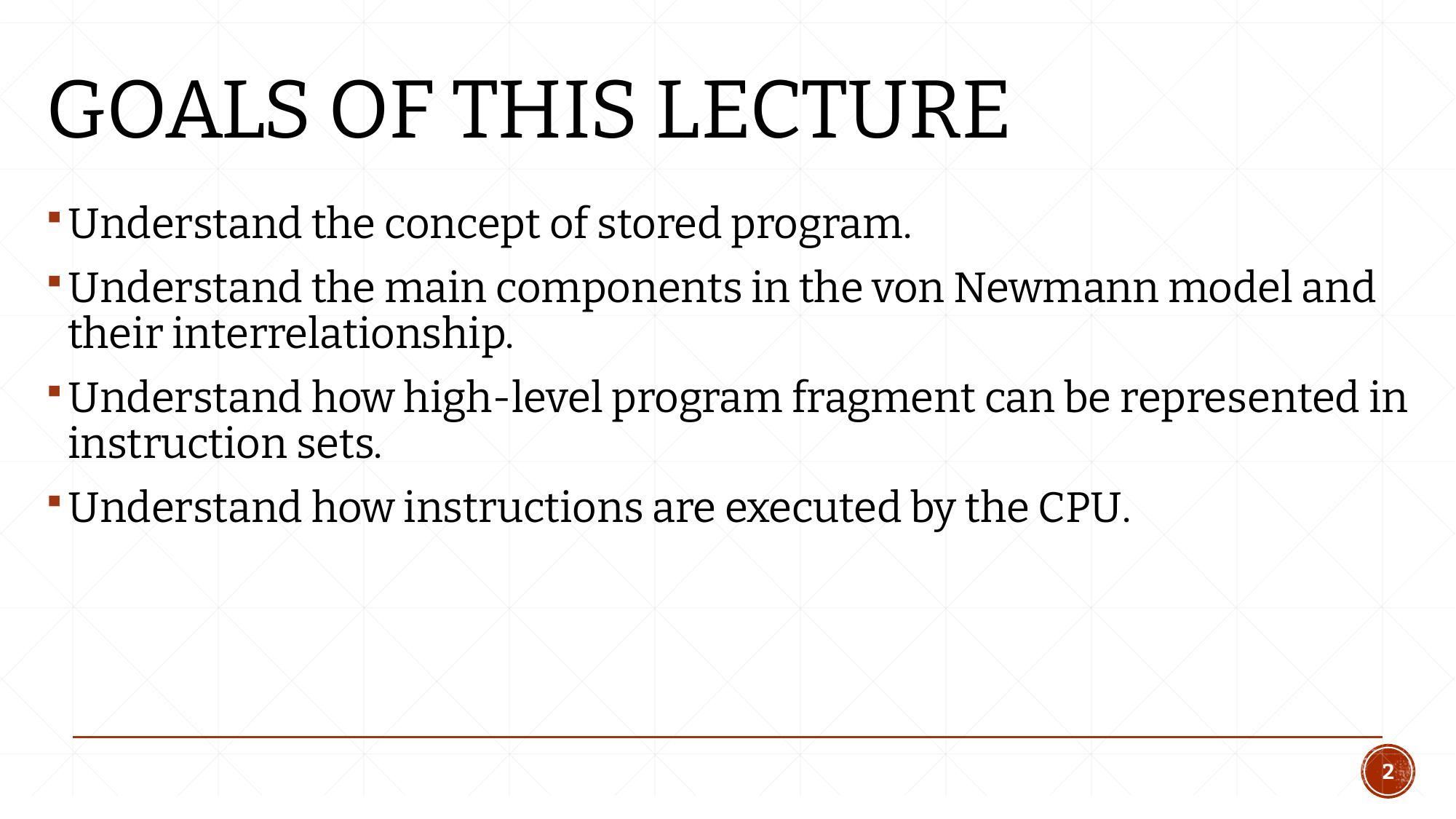

# Goals of this lecture
Understand the concept of stored program.
Understand the main components in the von Newmann model and their interrelationship.
Understand how high-level program fragment can be represented in instruction sets.
Understand how instructions are executed by the CPU.
2